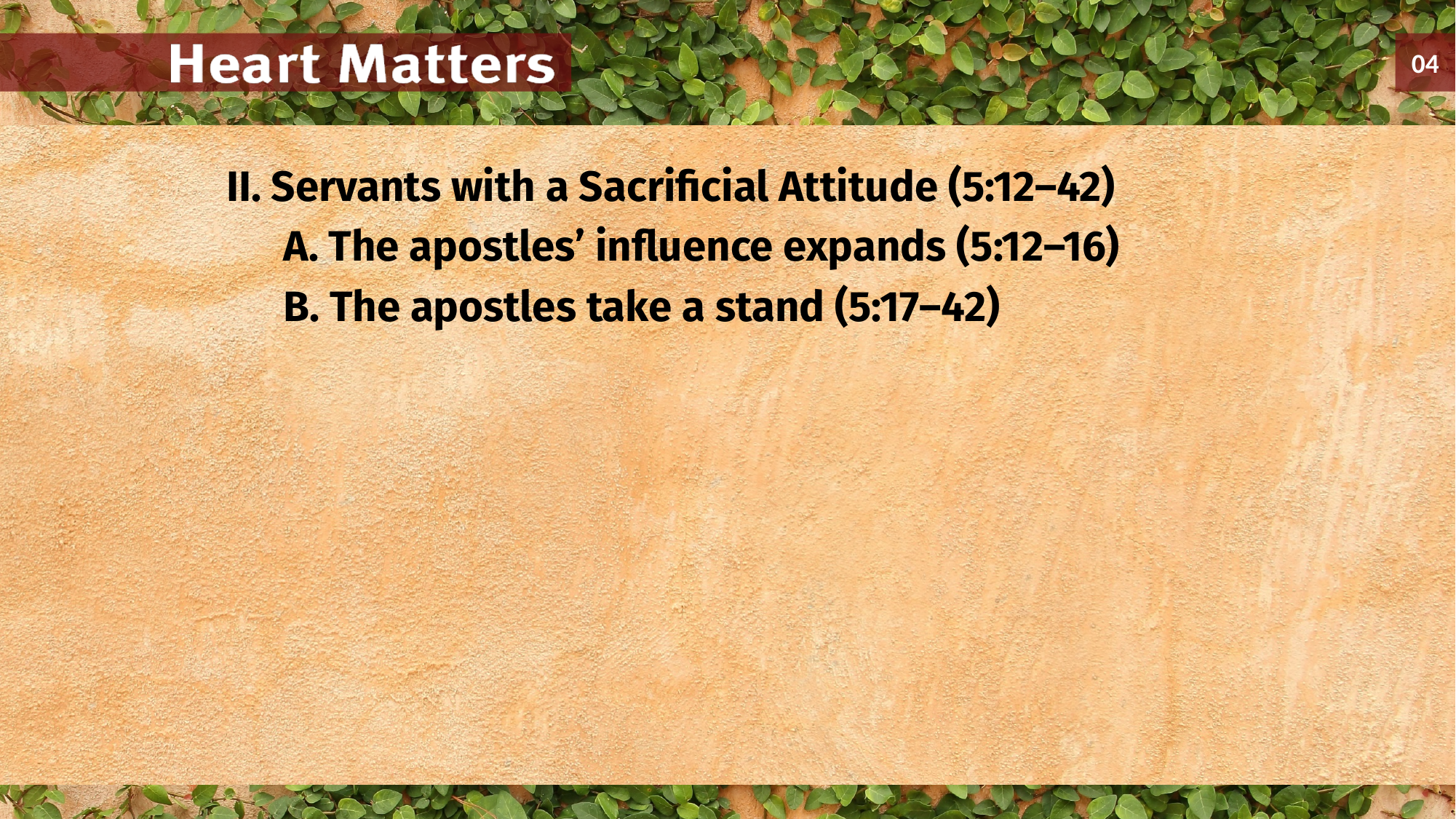

II. Servants with a Sacrificial Attitude (5:12–42)
	A. The apostles’ influence expands (5:12–16)
	B. The apostles take a stand (5:17–42)